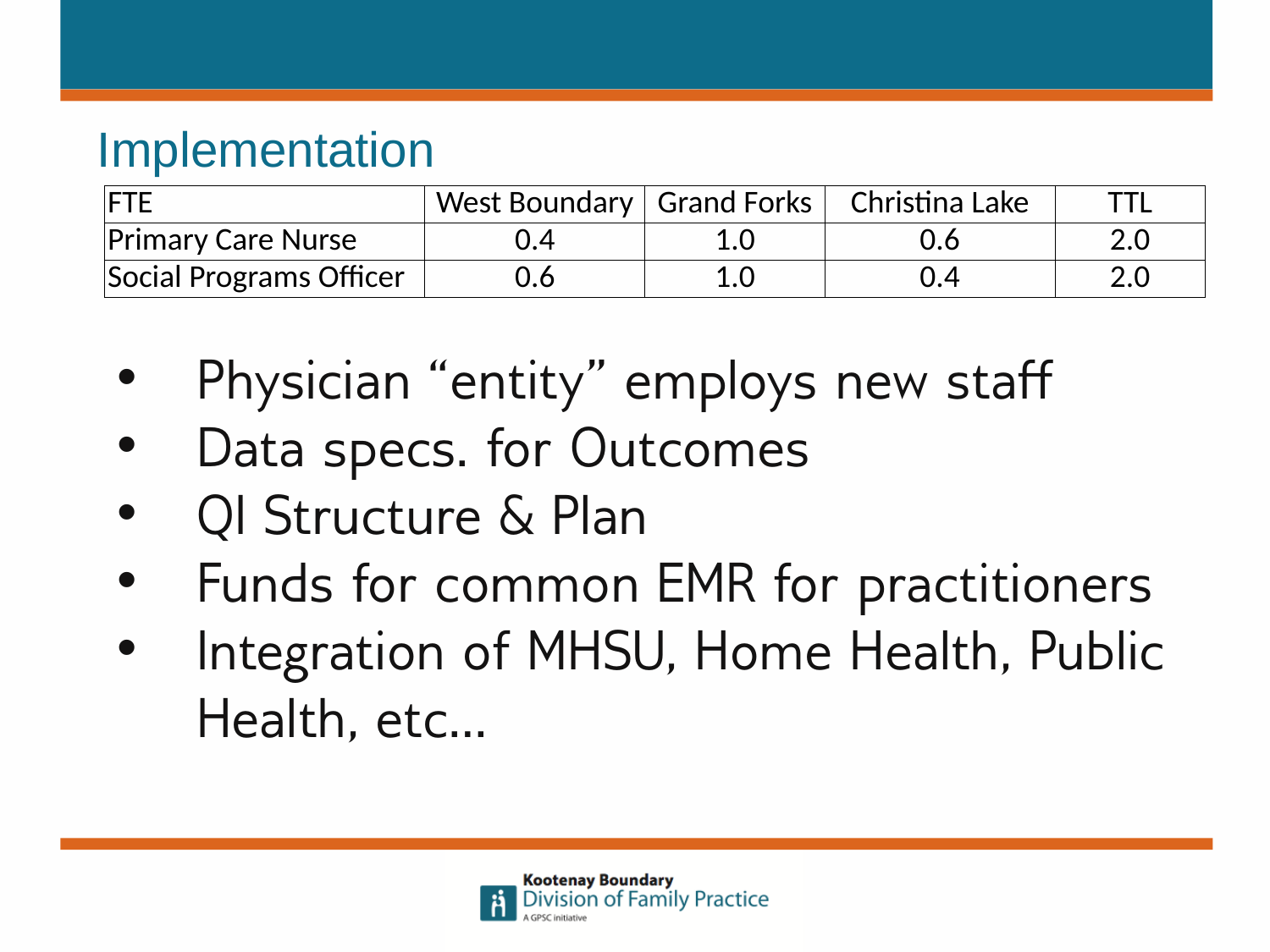

# Implementation
| FTE | West Boundary | Grand Forks | Christina Lake | TTL |
| --- | --- | --- | --- | --- |
| Primary Care Nurse | 0.4 | 1.0 | 0.6 | 2.0 |
| Social Programs Officer | 0.6 | 1.0 | 0.4 | 2.0 |
Physician “entity” employs new staff
Data specs. for Outcomes
QI Structure & Plan
Funds for common EMR for practitioners
Integration of MHSU, Home Health, Public Health, etc…